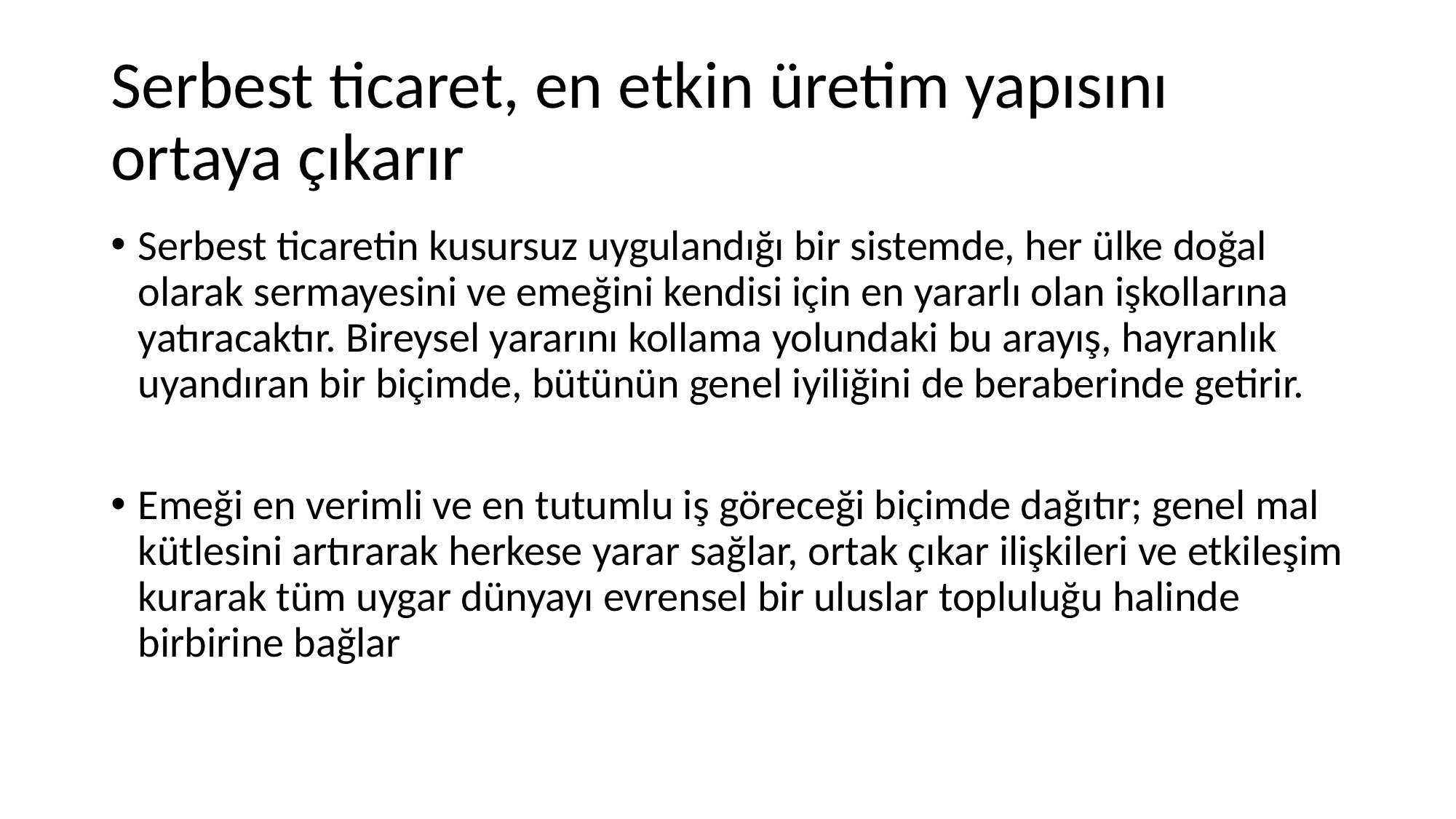

# Serbest ticaret, en etkin üretim yapısını ortaya çıkarır
Serbest ticaretin kusursuz uygulandığı bir sistemde, her ülke doğal olarak sermayesini ve emeğini kendisi için en yararlı olan işkollarına yatıracaktır. Bireysel yararını kollama yolundaki bu arayış, hayranlık uyandıran bir biçimde, bütünün genel iyiliğini de beraberinde getirir.

Emeği en verimli ve en tutumlu iş göreceği biçimde dağıtır; genel mal kütlesini artırarak herkese yarar sağlar, ortak çıkar ilişkileri ve etkileşim kurarak tüm uygar dünyayı evrensel bir uluslar topluluğu halinde birbirine bağlar